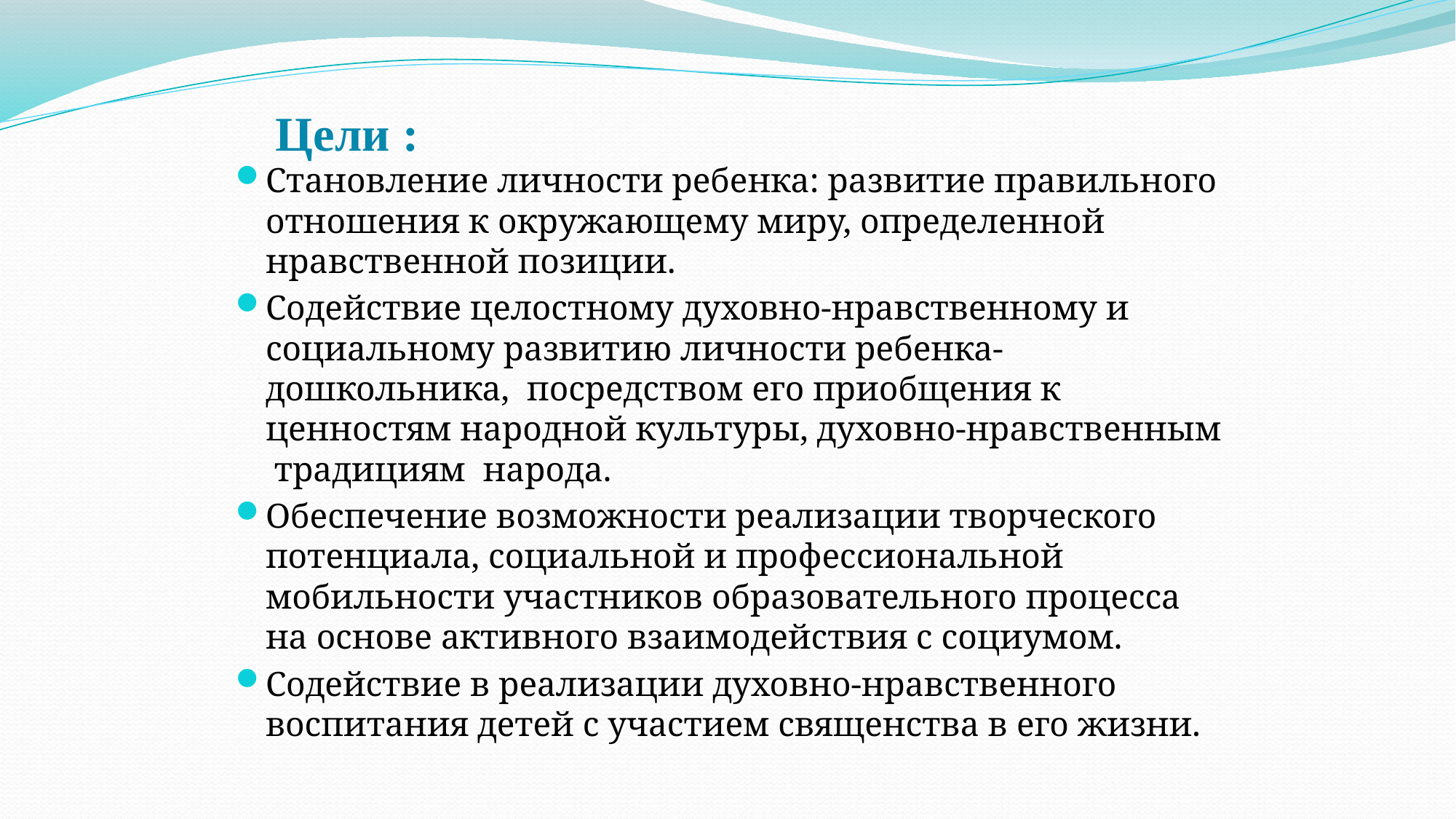

# Цели :
Становление личности ребенка: развитие правильного отношения к окружающему миру, определенной нравственной позиции.
Содействие целостному духовно-нравственному и социальному развитию личности ребенка-дошкольника,  посредством его приобщения к  ценностям народной культуры, духовно-нравственным  традициям  народа.
Обеспечение возможности реализации творческого потенциала, социальной и профессиональной мобильности участников образовательного процесса на основе активного взаимодействия с социумом.
Содействие в реализации духовно-нравственного воспитания детей с участием священства в его жизни.